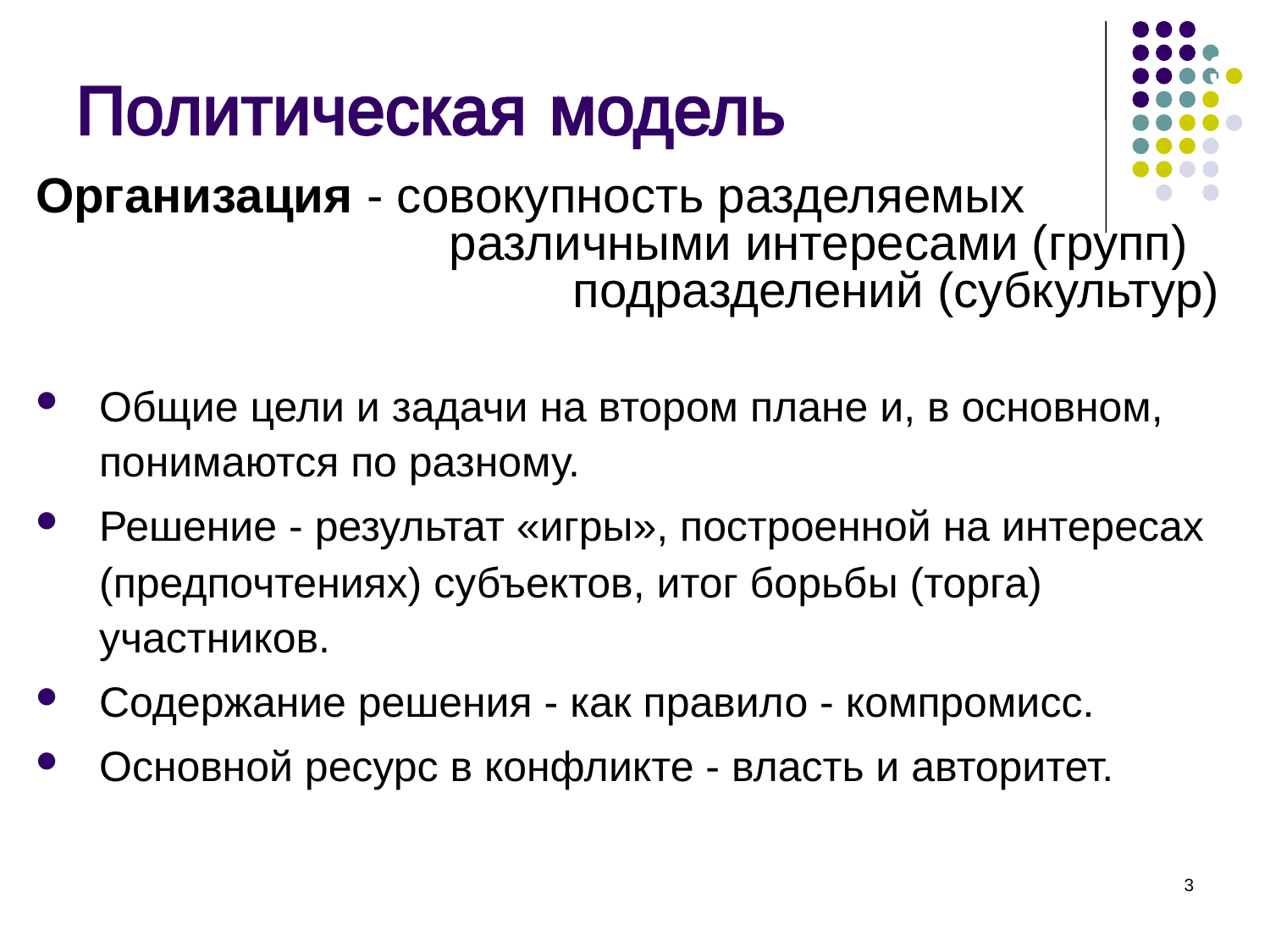

Политическая модель
3
3
Организация - совокупность разделяемых                		       различными интересами (групп) 		                подразделений (субкультур)

Общие цели и задачи на втором плане и, в основном, понимаются по разному.
Решение - результат «игры», построенной на интересах (предпочтениях) субъектов, итог борьбы (торга) участников.
Содержание решения - как правило - компромисс.
Основной ресурс в конфликте - власть и авторитет.
3